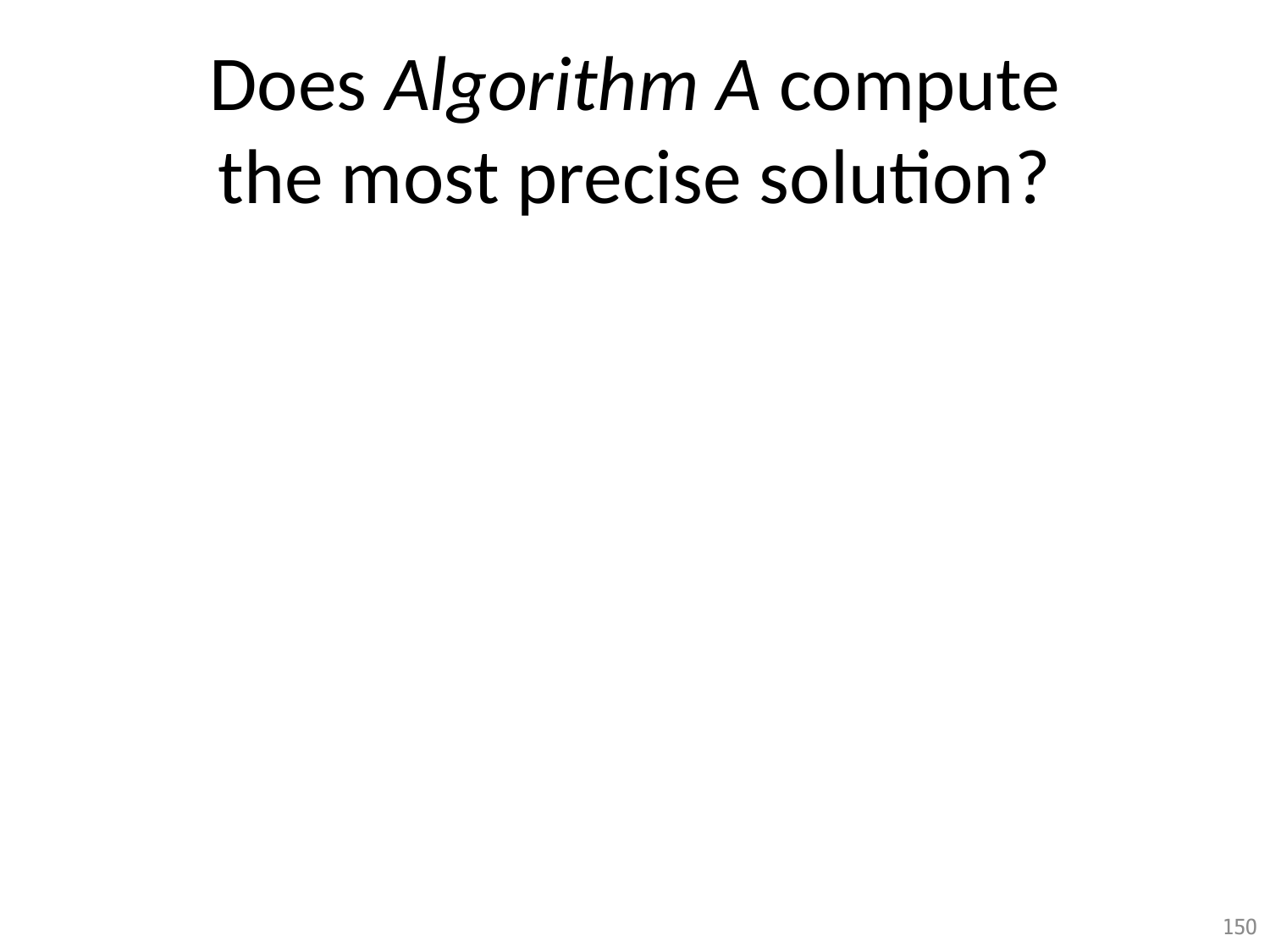

# Does Algorithm A compute the most precise solution?
150